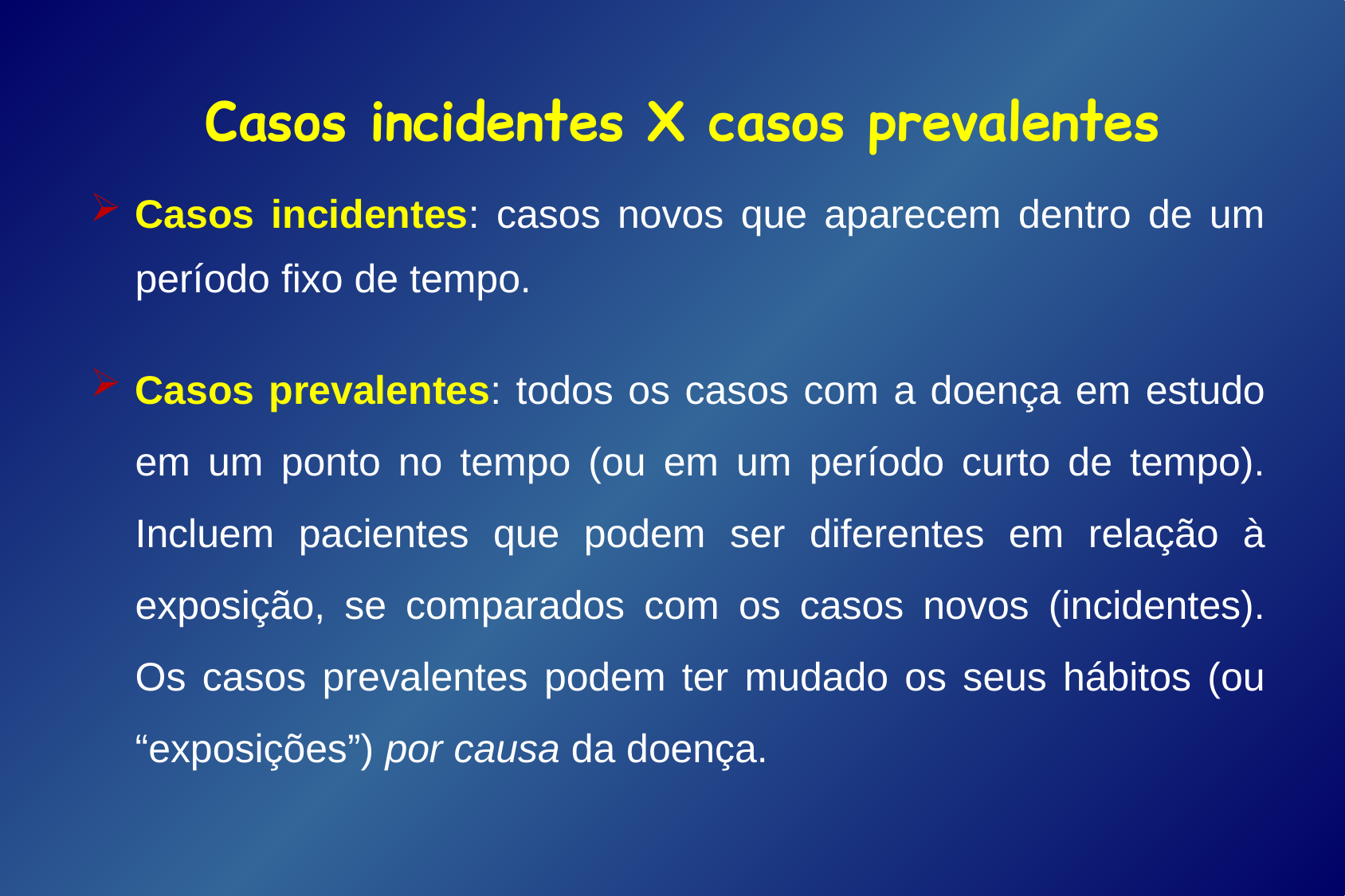

Casos incidentes X casos prevalentes
Casos incidentes: casos novos que aparecem dentro de um período fixo de tempo.
Casos prevalentes: todos os casos com a doença em estudo em um ponto no tempo (ou em um período curto de tempo). Incluem pacientes que podem ser diferentes em relação à exposição, se comparados com os casos novos (incidentes). Os casos prevalentes podem ter mudado os seus hábitos (ou “exposições”) por causa da doença.